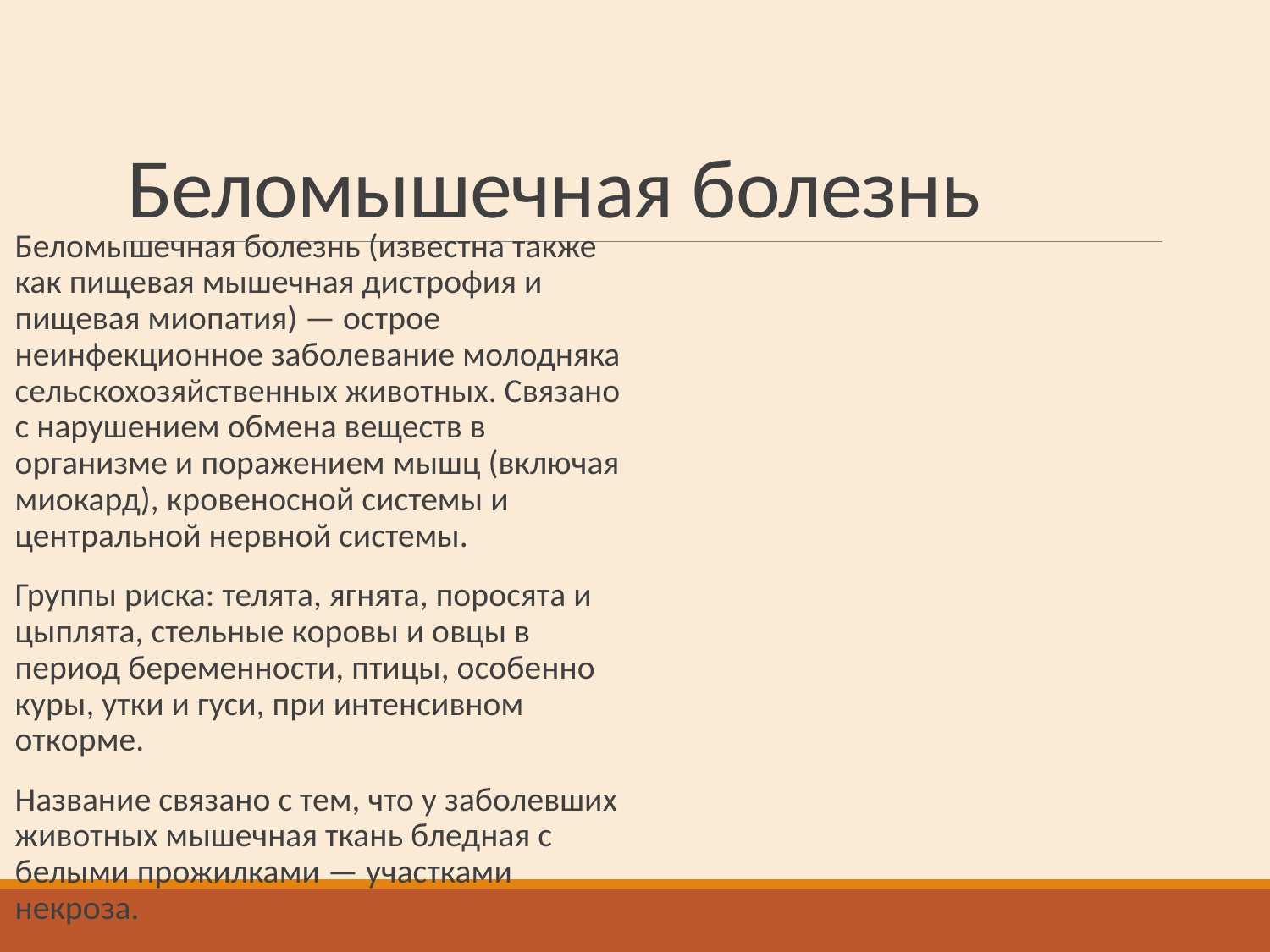

# Беломышечная болезнь
Беломышечная болезнь (известна также как пищевая мышечная дистрофия и пищевая миопатия) — острое неинфекционное заболевание молодняка сельскохозяйственных животных. Связано с нарушением обмена веществ в организме и поражением мышц (включая миокард), кровеносной системы и центральной нервной системы.
Группы риска: телята, ягнята, поросята и цыплята, стельные коровы и овцы в период беременности, птицы, особенно куры, утки и гуси, при интенсивном откорме.
Название связано с тем, что у заболевших животных мышечная ткань бледная с белыми прожилками — участками некроза.